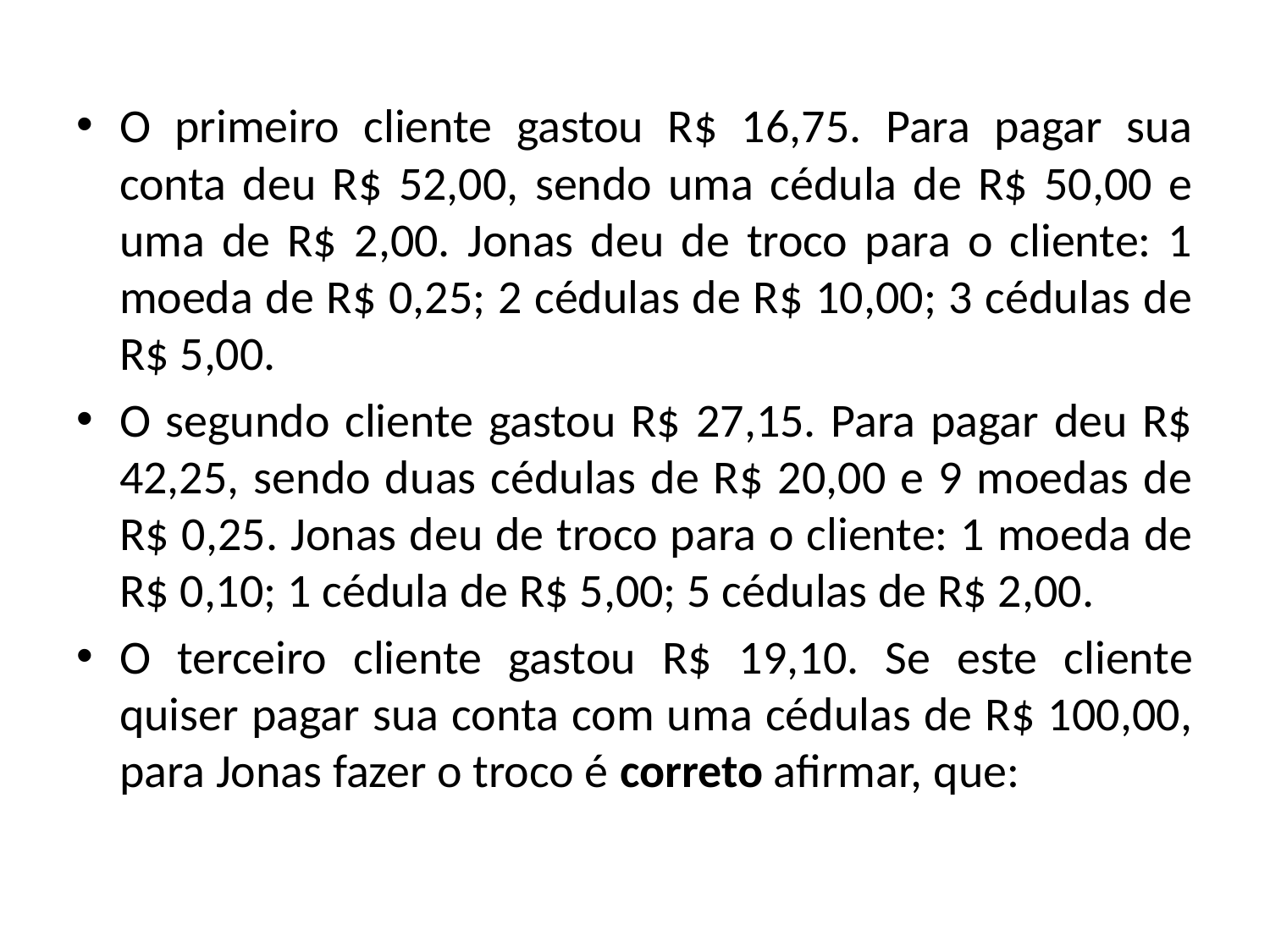

O primeiro cliente gastou R$ 16,75. Para pagar sua conta deu R$ 52,00, sendo uma cédula de R$ 50,00 e uma de R$ 2,00. Jonas deu de troco para o cliente: 1 moeda de R$ 0,25; 2 cédulas de R$ 10,00; 3 cédulas de R$ 5,00.
O segundo cliente gastou R$ 27,15. Para pagar deu R$ 42,25, sendo duas cédulas de R$ 20,00 e 9 moedas de R$ 0,25. Jonas deu de troco para o cliente: 1 moeda de R$ 0,10; 1 cédula de R$ 5,00; 5 cédulas de R$ 2,00.
O terceiro cliente gastou R$ 19,10. Se este cliente quiser pagar sua conta com uma cédulas de R$ 100,00, para Jonas fazer o troco é correto afirmar, que: